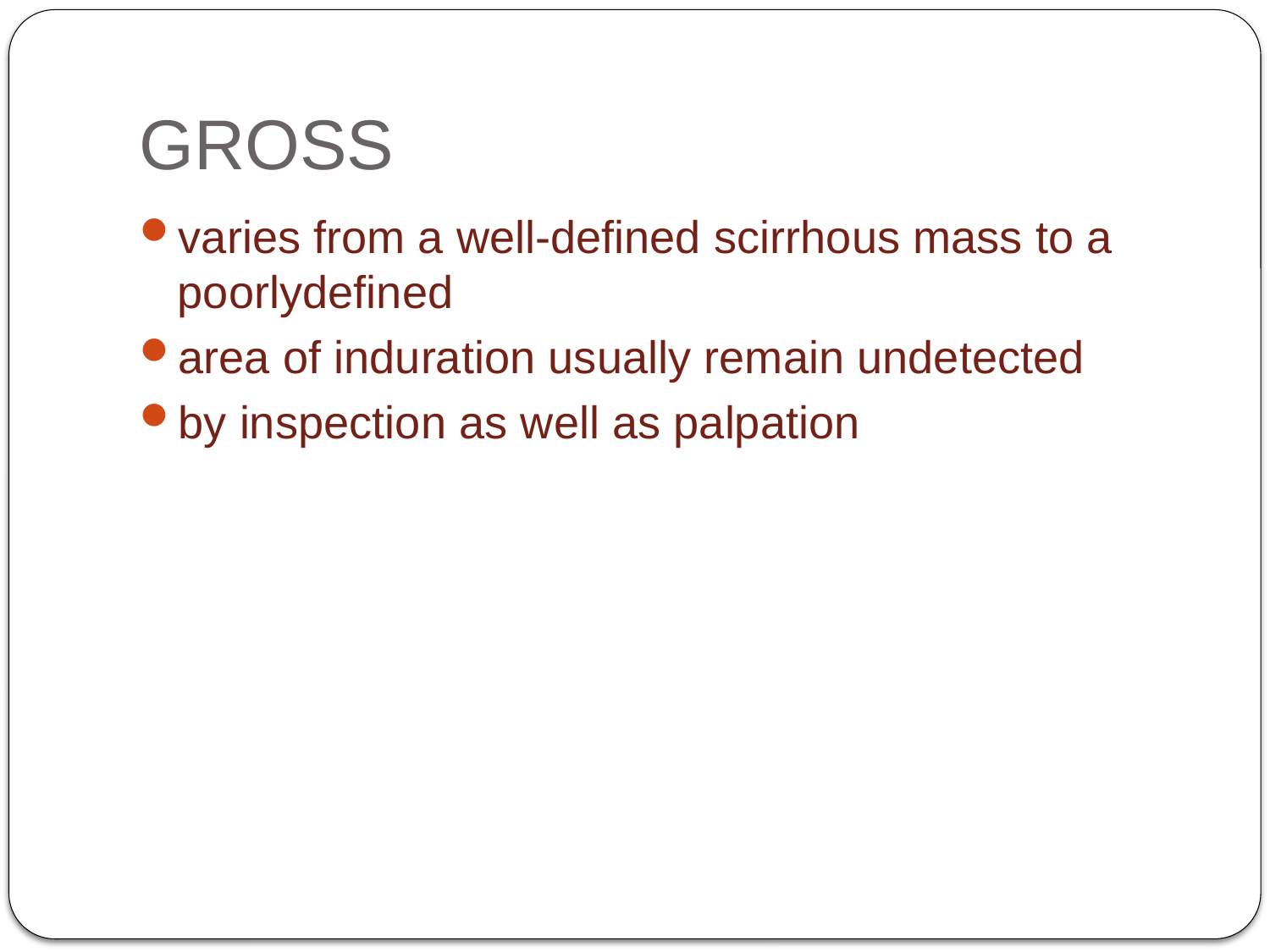

# GROSS
varies from a well-defined scirrhous mass to a poorlydefined
area of induration usually remain undetected
by inspection as well as palpation